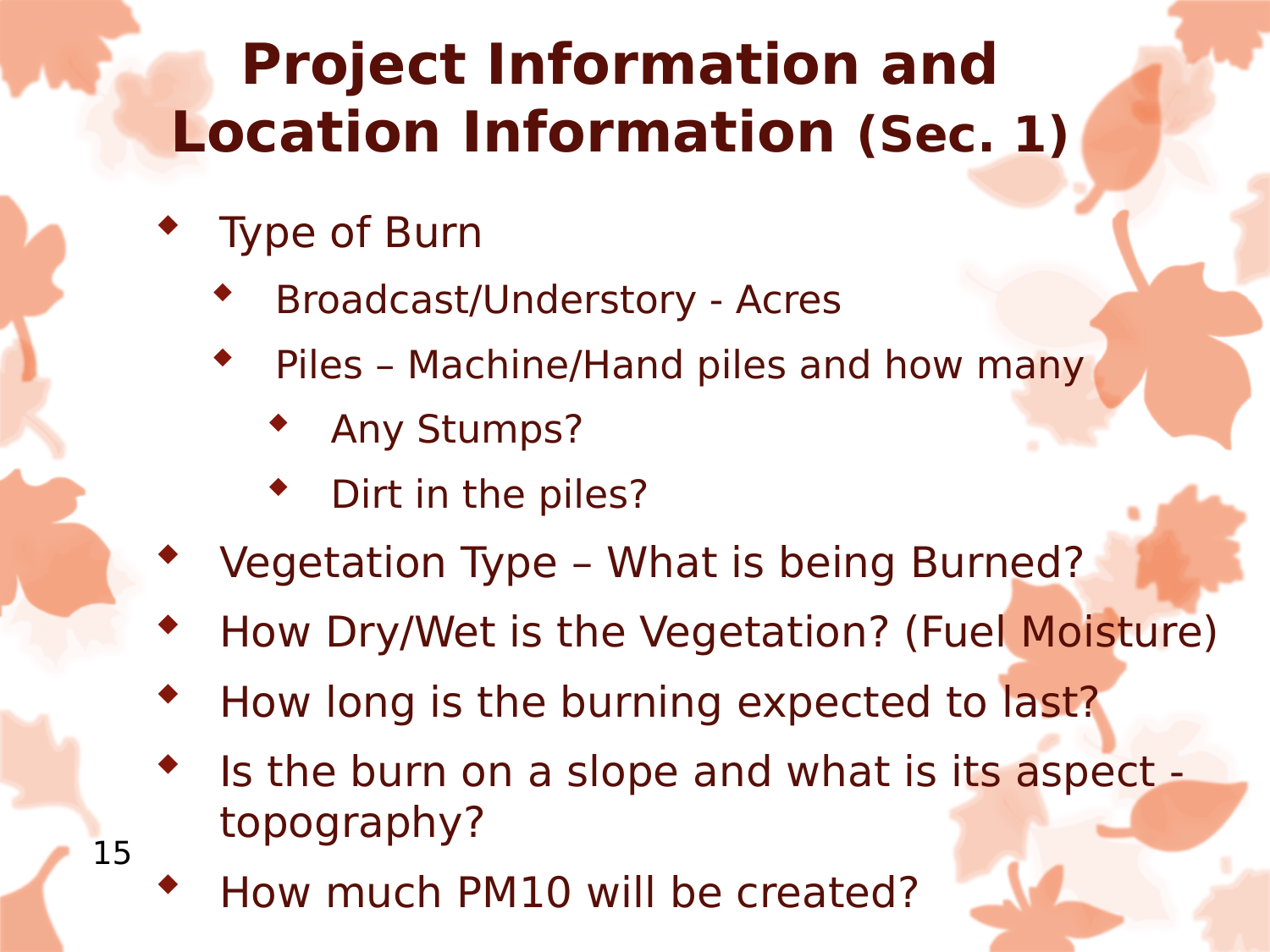

# Project Information and Location Information (Sec. 1)
Type of Burn
Broadcast/Understory - Acres
Piles – Machine/Hand piles and how many
Any Stumps?
Dirt in the piles?
Vegetation Type – What is being Burned?
How Dry/Wet is the Vegetation? (Fuel Moisture)
How long is the burning expected to last?
Is the burn on a slope and what is its aspect - topography?
How much PM10 will be created?
15